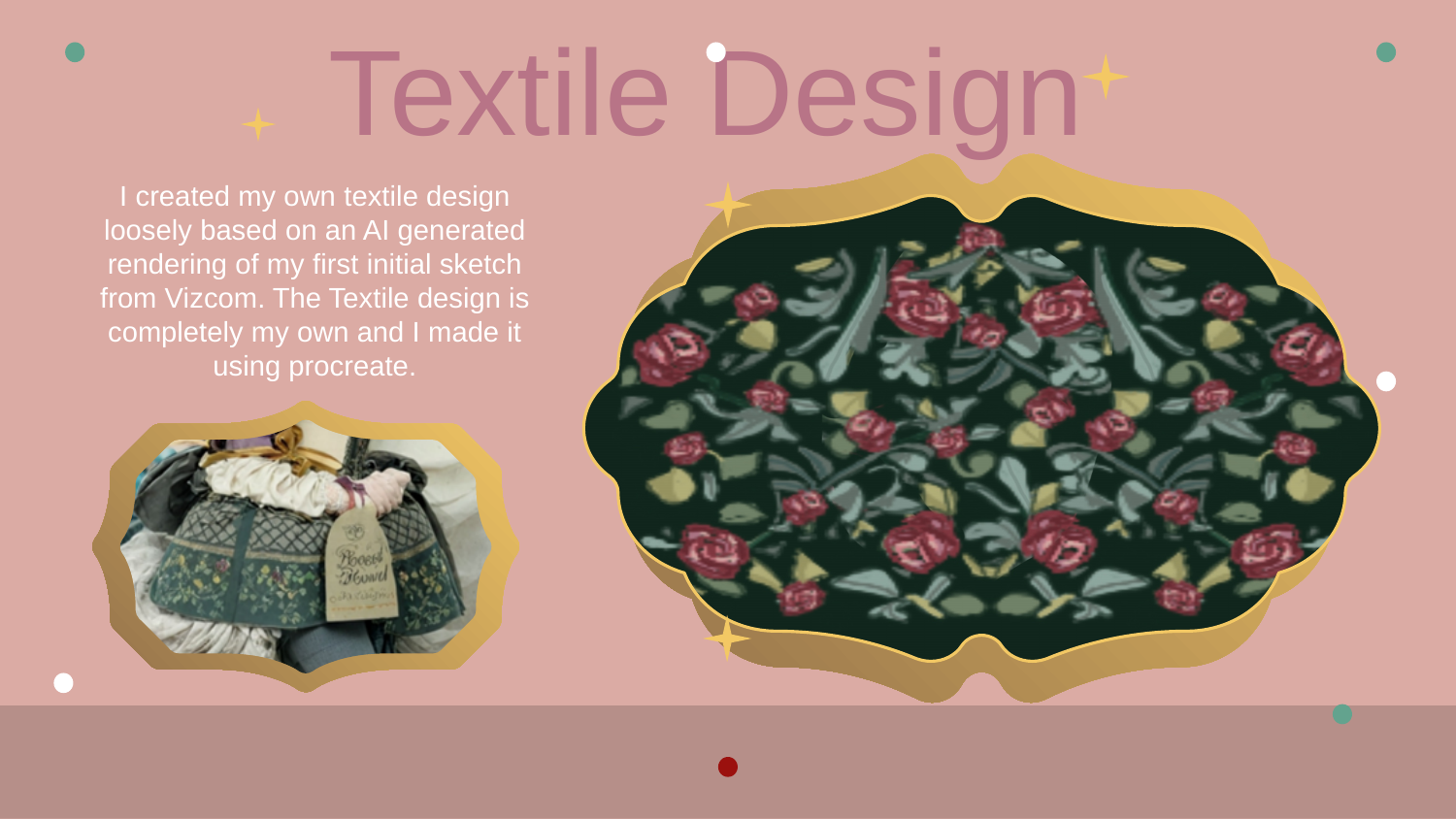

# Textile Design

I created my own textile design loosely based on an AI generated rendering of my first initial sketch from Vizcom. The Textile design is completely my own and I made it using procreate.